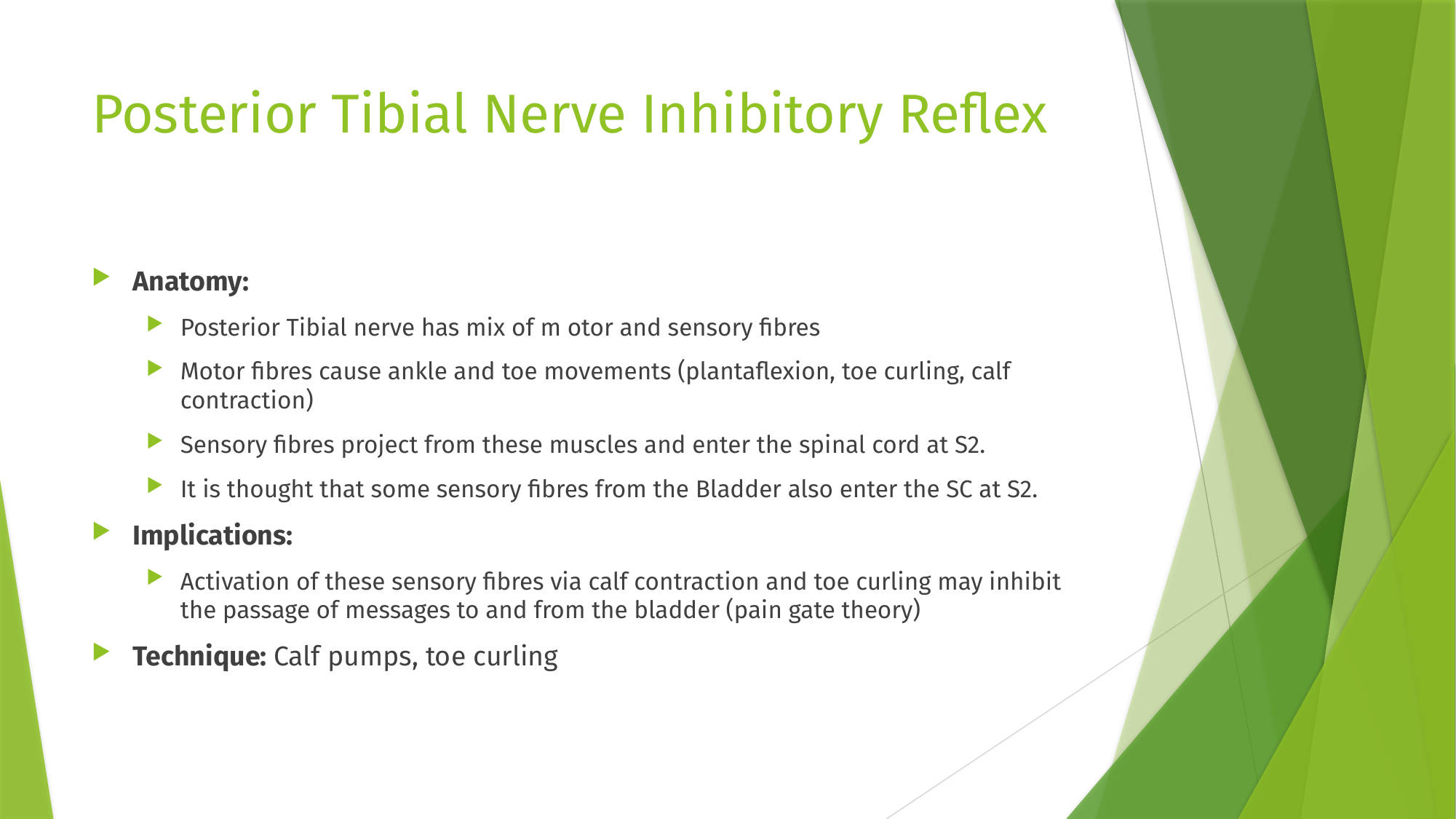

# Posterior Tibial Nerve Inhibitory Reflex
Anatomy:
Posterior Tibial nerve has mix of m otor and sensory fibres
Motor fibres cause ankle and toe movements (plantaflexion, toe curling, calf contraction)
Sensory fibres project from these muscles and enter the spinal cord at S2.
It is thought that some sensory fibres from the Bladder also enter the SC at S2.
Implications:
Activation of these sensory fibres via calf contraction and toe curling may inhibit the passage of messages to and from the bladder (pain gate theory)
Technique: Calf pumps, toe curling